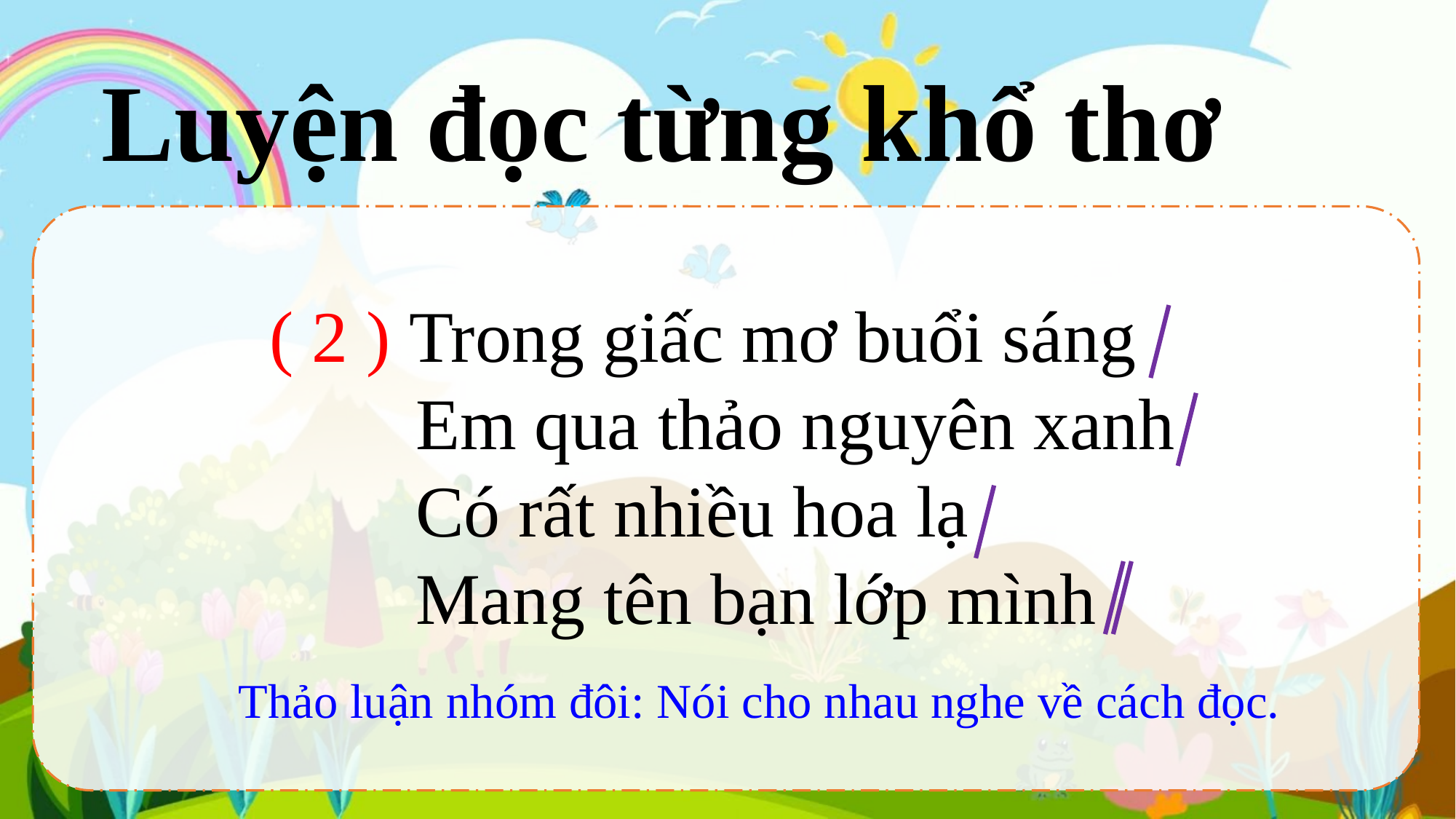

Luyện đọc từng khổ thơ

( 2 ) Trong giấc mơ buổi sáng
        Em qua thảo nguyên xanh
        Có rất nhiều hoa lạ
        Mang tên bạn lớp mình
Thảo luận nhóm đôi: Nói cho nhau nghe về cách đọc.